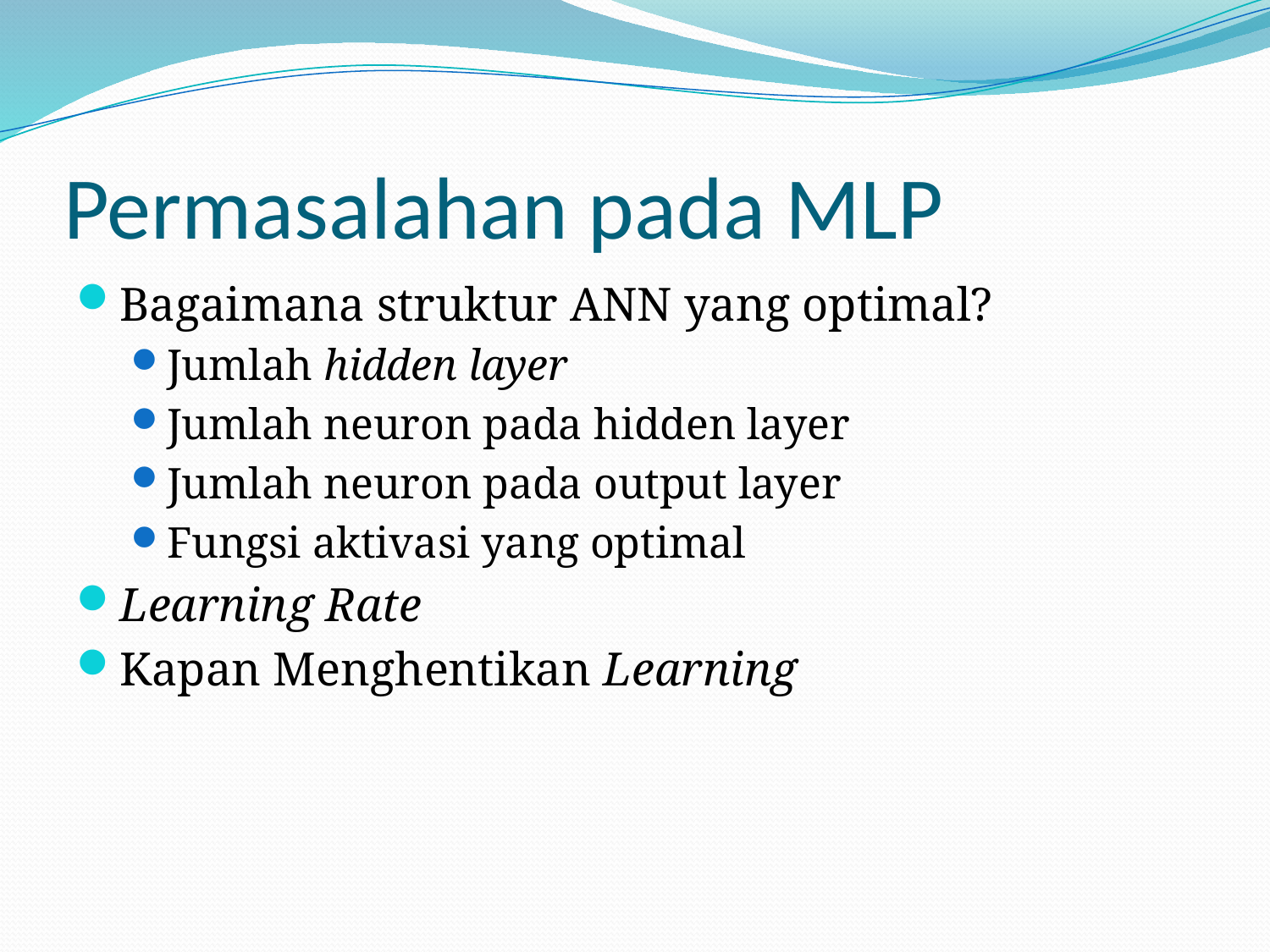

# Permasalahan pada MLP
Bagaimana struktur ANN yang optimal?
Jumlah hidden layer
Jumlah neuron pada hidden layer
Jumlah neuron pada output layer
Fungsi aktivasi yang optimal
Learning Rate
Kapan Menghentikan Learning